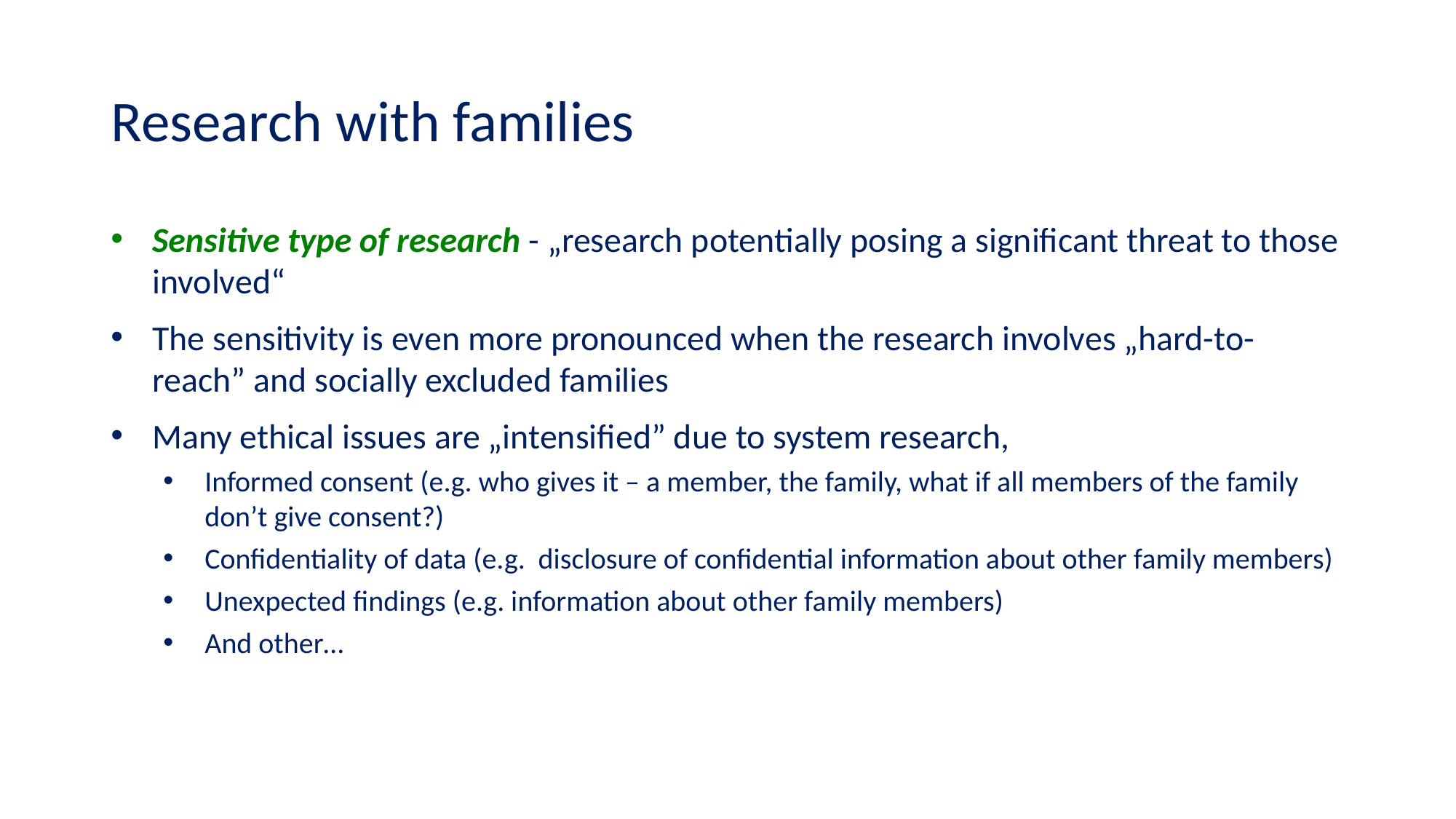

# Research with families
Sensitive type of research - „research potentially posing a significant threat to those involved“
The sensitivity is even more pronounced when the research involves „hard-to-reach” and socially excluded families
Many ethical issues are „intensified” due to system research,
Informed consent (e.g. who gives it – a member, the family, what if all members of the family don’t give consent?)
Confidentiality of data (e.g.  disclosure of confidential information about other family members)
Unexpected findings (e.g. information about other family members)
And other…